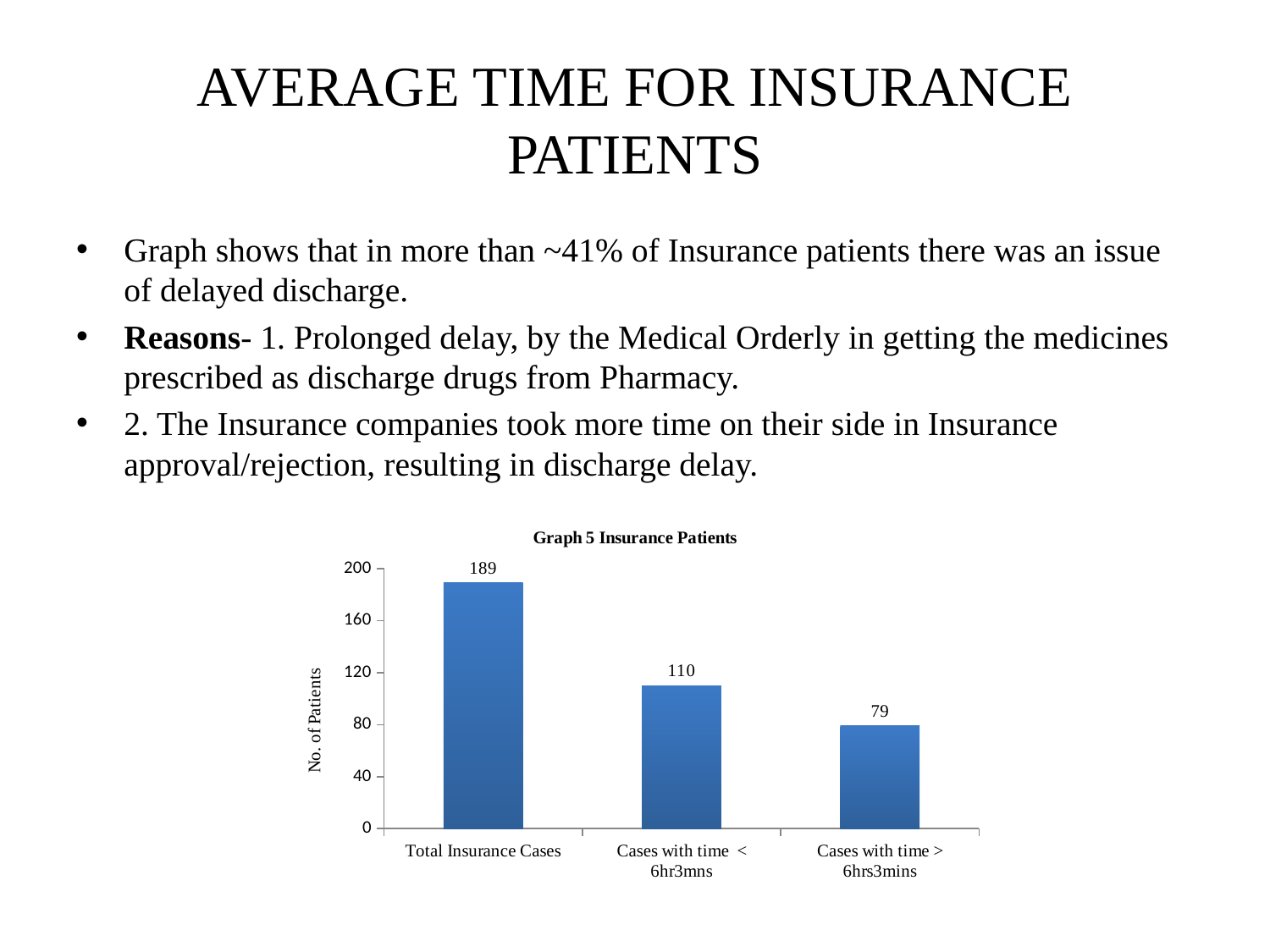

# AVERAGE TIME FOR INSURANCE PATIENTS
Graph shows that in more than ~41% of Insurance patients there was an issue of delayed discharge.
Reasons- 1. Prolonged delay, by the Medical Orderly in getting the medicines prescribed as discharge drugs from Pharmacy.
2. The Insurance companies took more time on their side in Insurance approval/rejection, resulting in discharge delay.

### Chart: Graph 5 Insurance Patients

| Category | 6 hours 3 minutes |
|---|---|
| Total Insurance Cases | 189.0 |
| Cases with time  < 6hr3mns | 110.0 |
| Cases with time > 6hrs3mins | 79.0 |